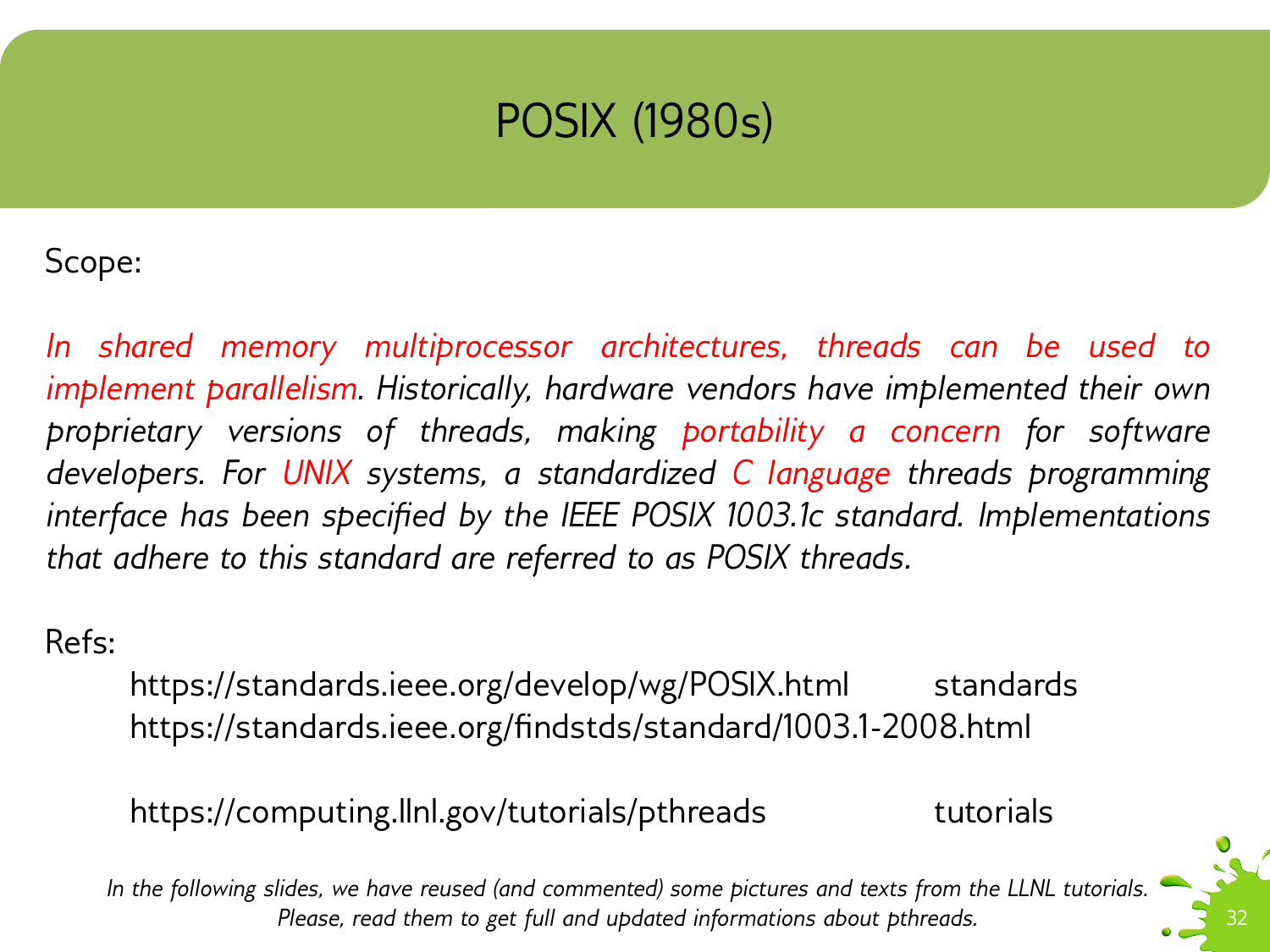

# POSIX (1980s)
Scope:

In shared memory multiprocessor architectures, threads can be used to implement parallelism. Historically, hardware vendors have implemented their own proprietary versions of threads, making portability a concern for software developers. For UNIX systems, a standardized C language threads programming interface has been specified by the IEEE POSIX 1003.1c standard. Implementations that adhere to this standard are referred to as POSIX threads.

Refs:
        https://standards.ieee.org/develop/wg/POSIX.html	standards
        https://standards.ieee.org/findstds/standard/1003.1-2008.html

        https://computing.llnl.gov/tutorials/pthreads		tutorials

In the following slides, we have reused (and commented) some pictures and texts from the LLNL tutorials.
Please, read them to get full and updated informations about pthreads.
32